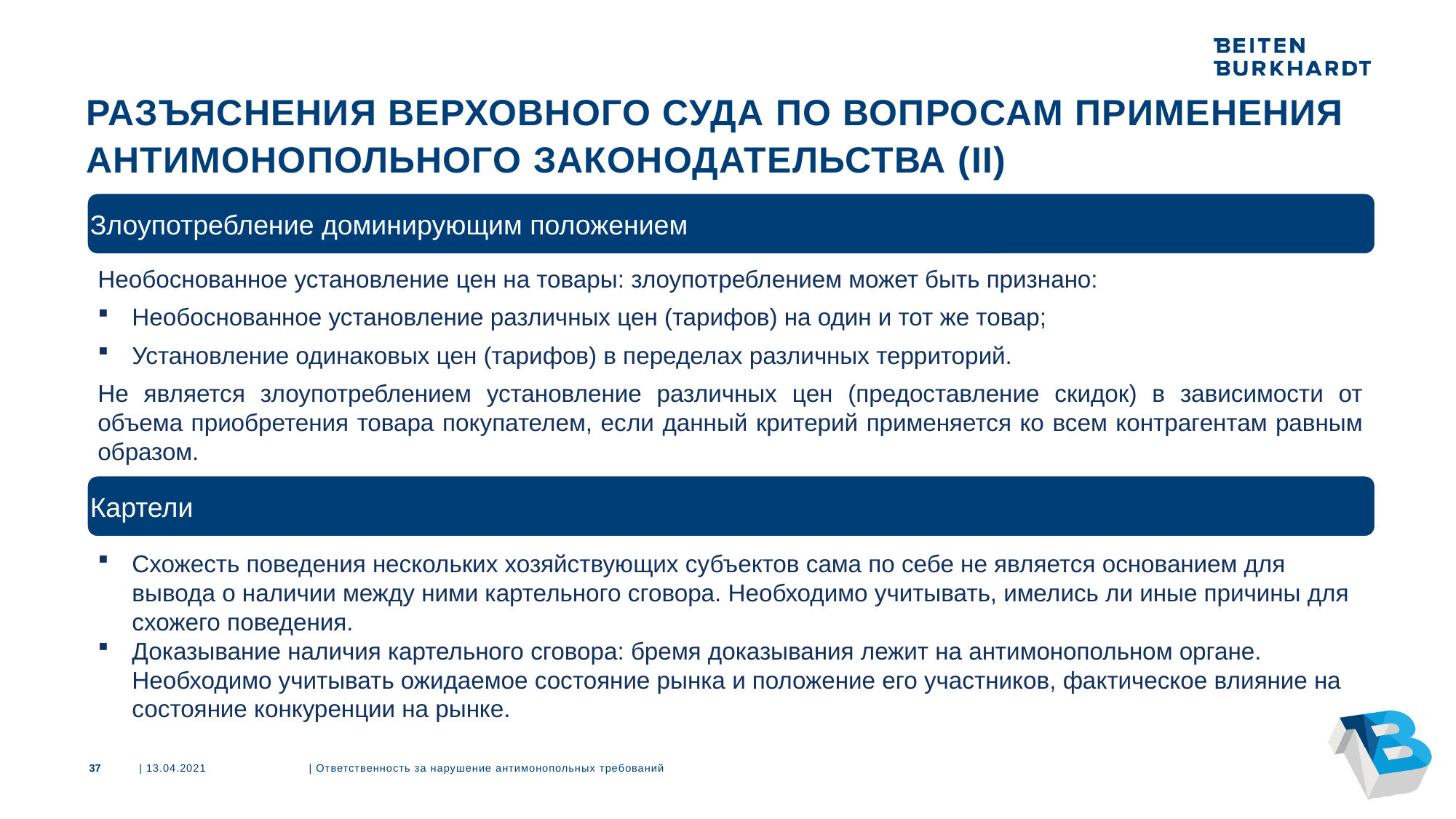

# Разъяснения верховного суда по вопросам применения антимонопольного законодательства (iI)
Злоупотребление доминирующим положением
Необоснованное установление цен на товары: злоупотреблением может быть признано:
Необоснованное установление различных цен (тарифов) на один и тот же товар;
Установление одинаковых цен (тарифов) в переделах различных территорий.
Не является злоупотреблением установление различных цен (предоставление скидок) в зависимости от объема приобретения товара покупателем, если данный критерий применяется ко всем контрагентам равным образом.
Картели
Схожесть поведения нескольких хозяйствующих субъектов сама по себе не является основанием для вывода о наличии между ними картельного сговора. Необходимо учитывать, имелись ли иные причины для схожего поведения.
Доказывание наличия картельного сговора: бремя доказывания лежит на антимонопольном органе. Необходимо учитывать ожидаемое состояние рынка и положение его участников, фактическое влияние на состояние конкуренции на рынке.
37
| 13.04.2021
| Ответственность за нарушение антимонопольных требований